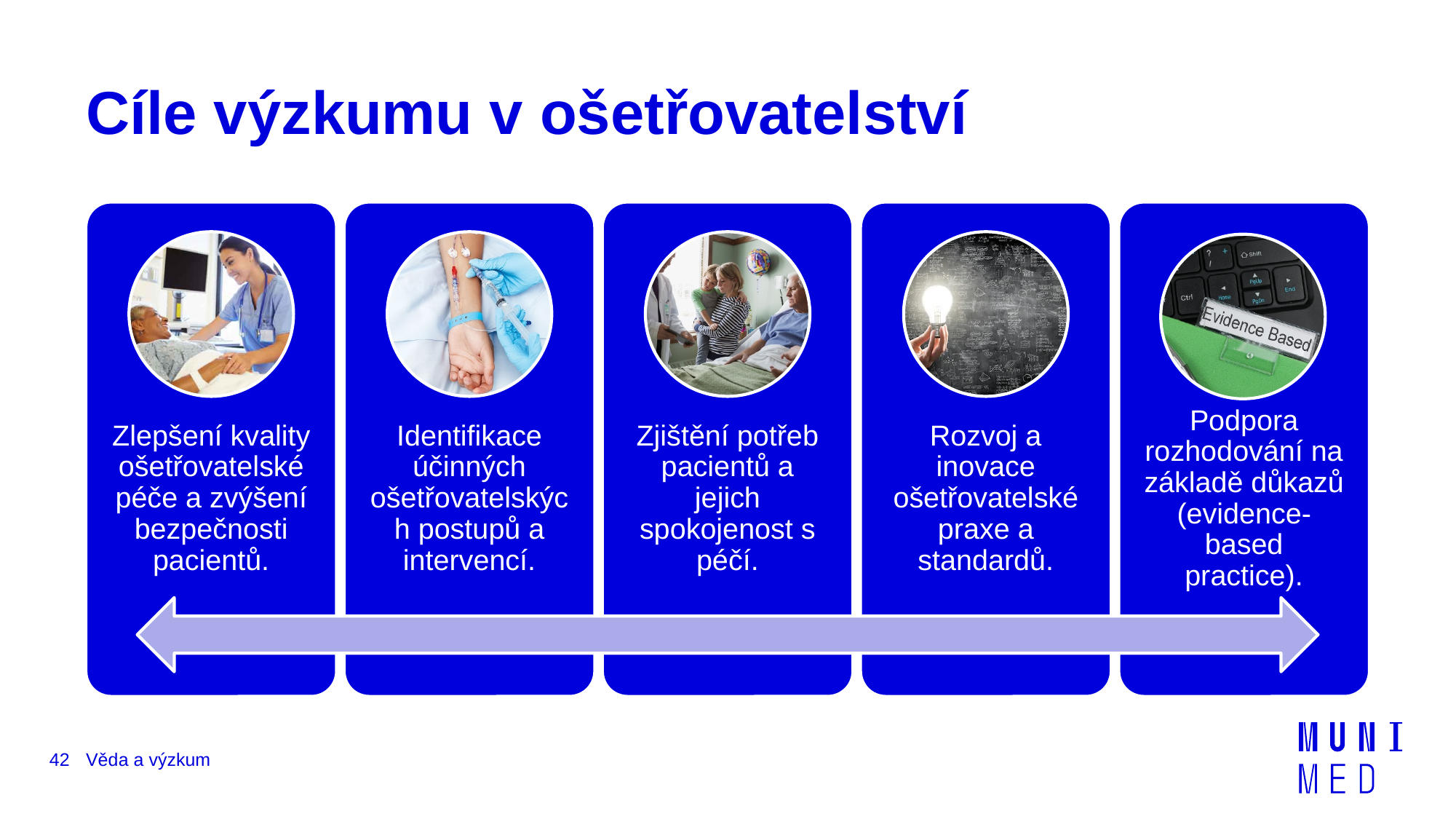

# Cíle výzkumu v ošetřovatelství
Zlepšení kvality ošetřovatelské péče a zvýšení bezpečnosti pacientů.
Identifikace účinných ošetřovatelských postupů a intervencí.
Zjištění potřeb pacientů a jejich spokojenost s péčí.
Rozvoj a inovace ošetřovatelské praxe a standardů.
Podpora rozhodování na základě důkazů (evidence-based practice).
42
Věda a výzkum